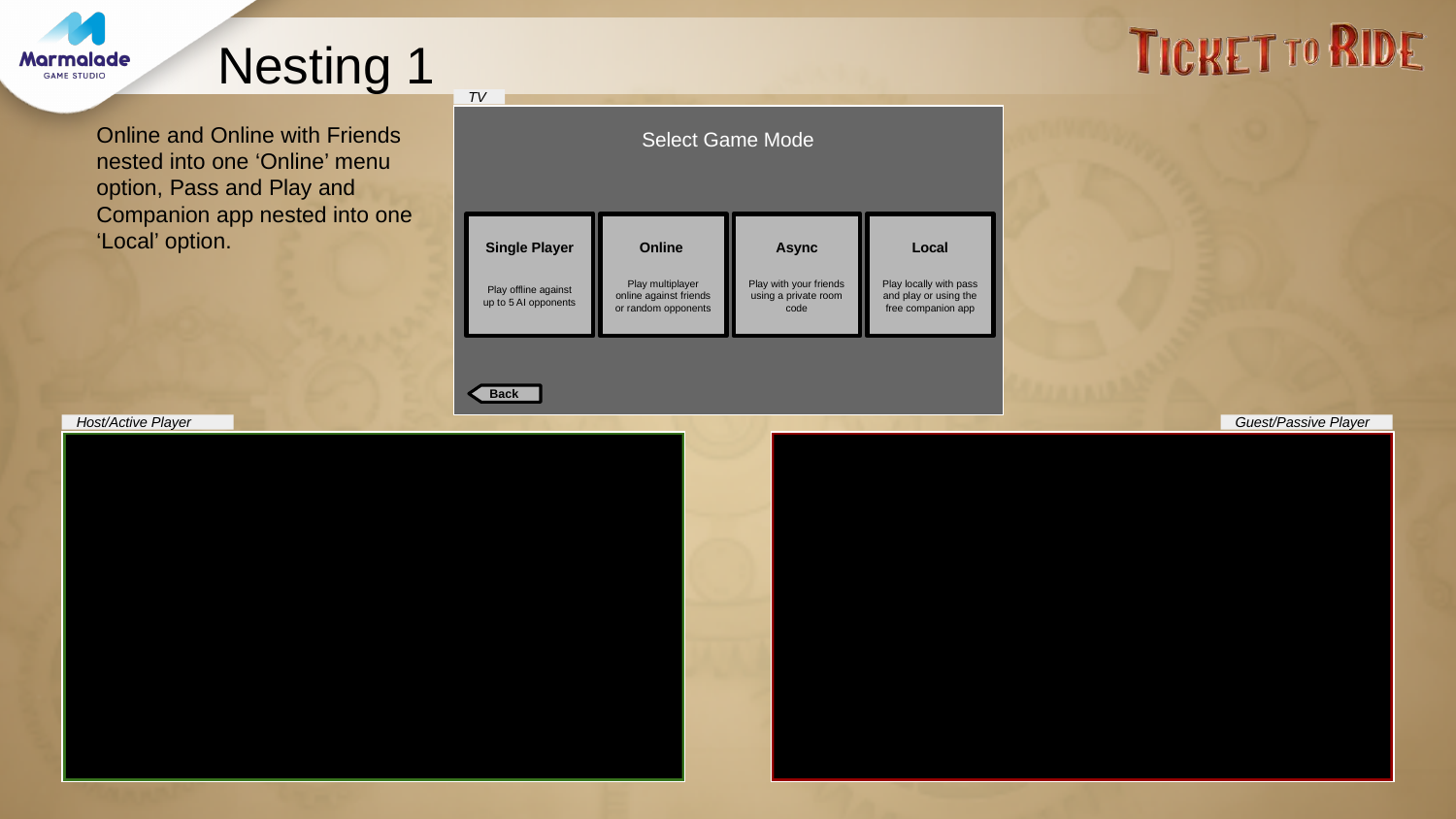

# Nesting 1
TV

Online and Online with Friends nested into one ‘Online’ menu option, Pass and Play and Companion app nested into one ‘Local’ option.
Select Game Mode

Single Player
Online
Async
Local
Play offline against up to 5 AI opponents
Play multiplayer online against friends or random opponents
Play with your friends using a private room code
Play locally with pass and play or using the free companion app
Back
Host/Active Player
Guest/Passive Player